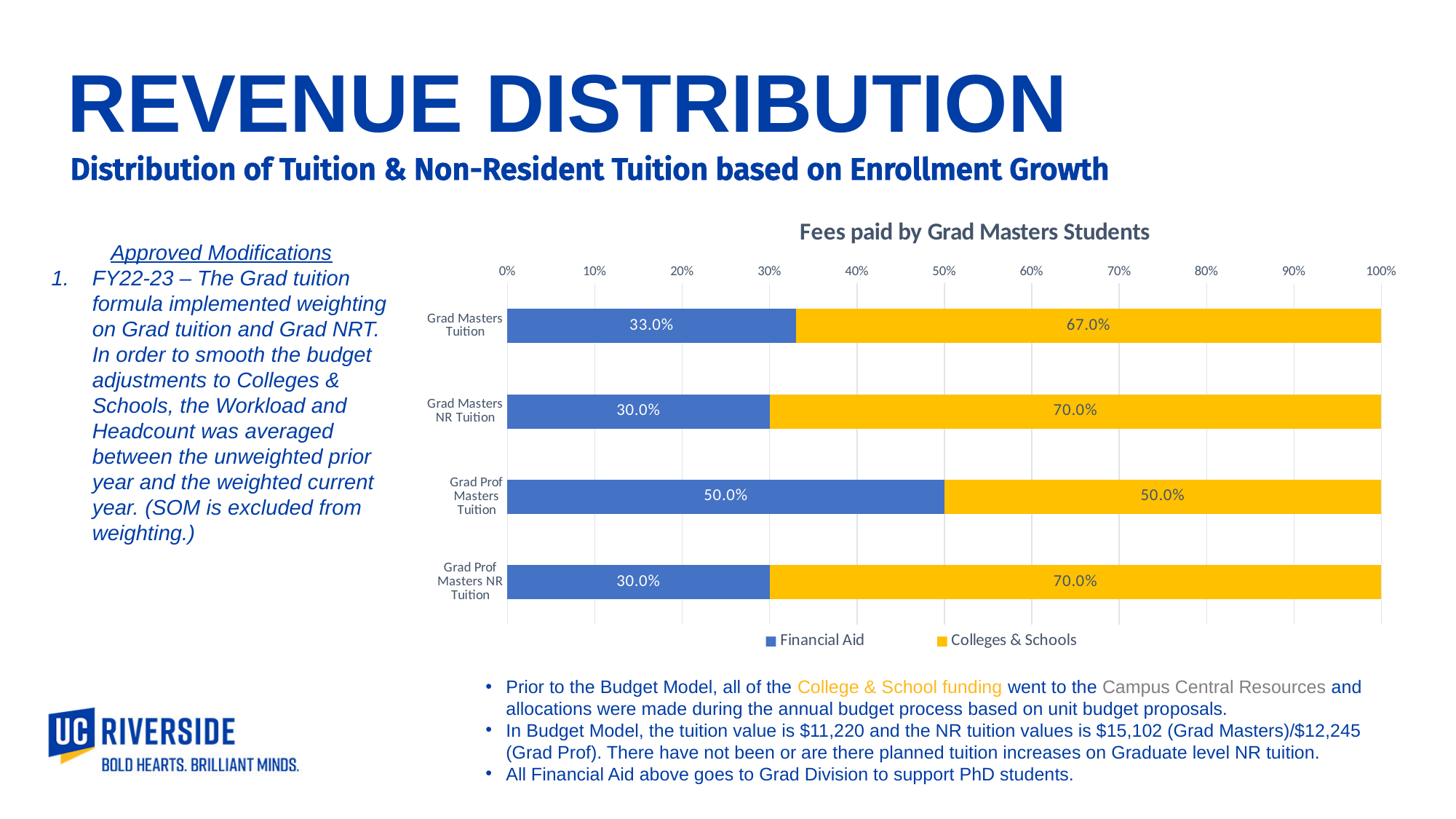

REVENUE DISTRIBUTION
Distribution of Tuition & Non-Resident Tuition based on Enrollment Growth

### Chart: Fees paid by Grad Masters Students

| Category | Financial Aid | Colleges & Schools | Central Resources |
|---|---|---|---|
| Grad Prof Masters NR Tuition | 0.3 | 0.7 | 0.0 |
| Grad Prof Masters Tuition | 0.5 | 0.5 | 0.0 |
| Grad Masters NR Tuition | 0.3 | 0.7 | 0.0 |
| Grad Masters Tuition | 0.33 | 0.67 | 0.0 |
Approved Modifications
FY22-23 – The Grad tuition formula implemented weighting on Grad tuition and Grad NRT. In order to smooth the budget adjustments to Colleges & Schools, the Workload and Headcount was averaged between the unweighted prior year and the weighted current year. (SOM is excluded from weighting.)
Prior to the Budget Model, all of the College & School funding went to the Campus Central Resources and allocations were made during the annual budget process based on unit budget proposals.
In Budget Model, the tuition value is $11,220 and the NR tuition values is $15,102 (Grad Masters)/$12,245 (Grad Prof). There have not been or are there planned tuition increases on Graduate level NR tuition.
All Financial Aid above goes to Grad Division to support PhD students.